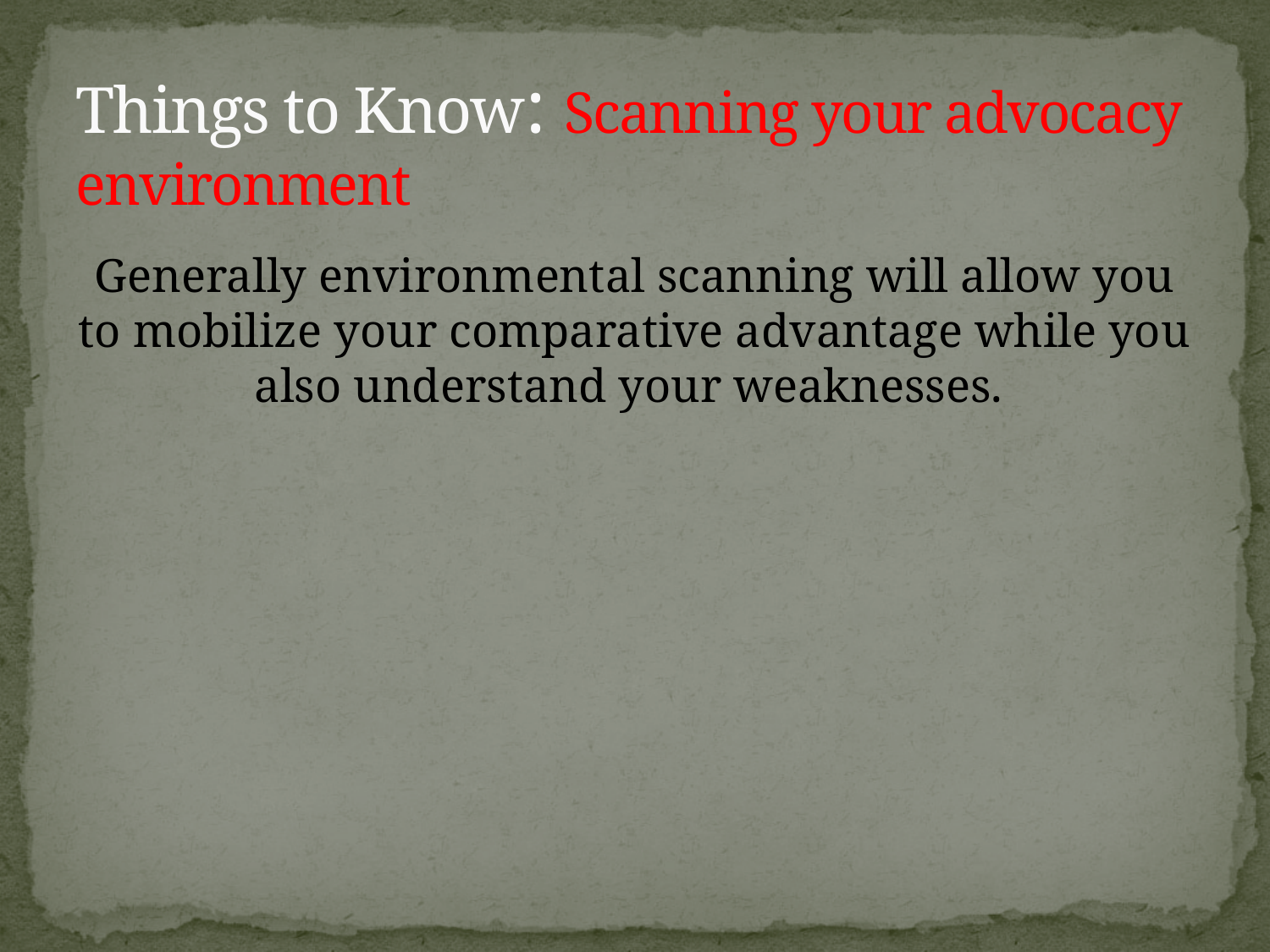

# Things to Know: Scanning your advocacy environment
Generally environmental scanning will allow you to mobilize your comparative advantage while you also understand your weaknesses.